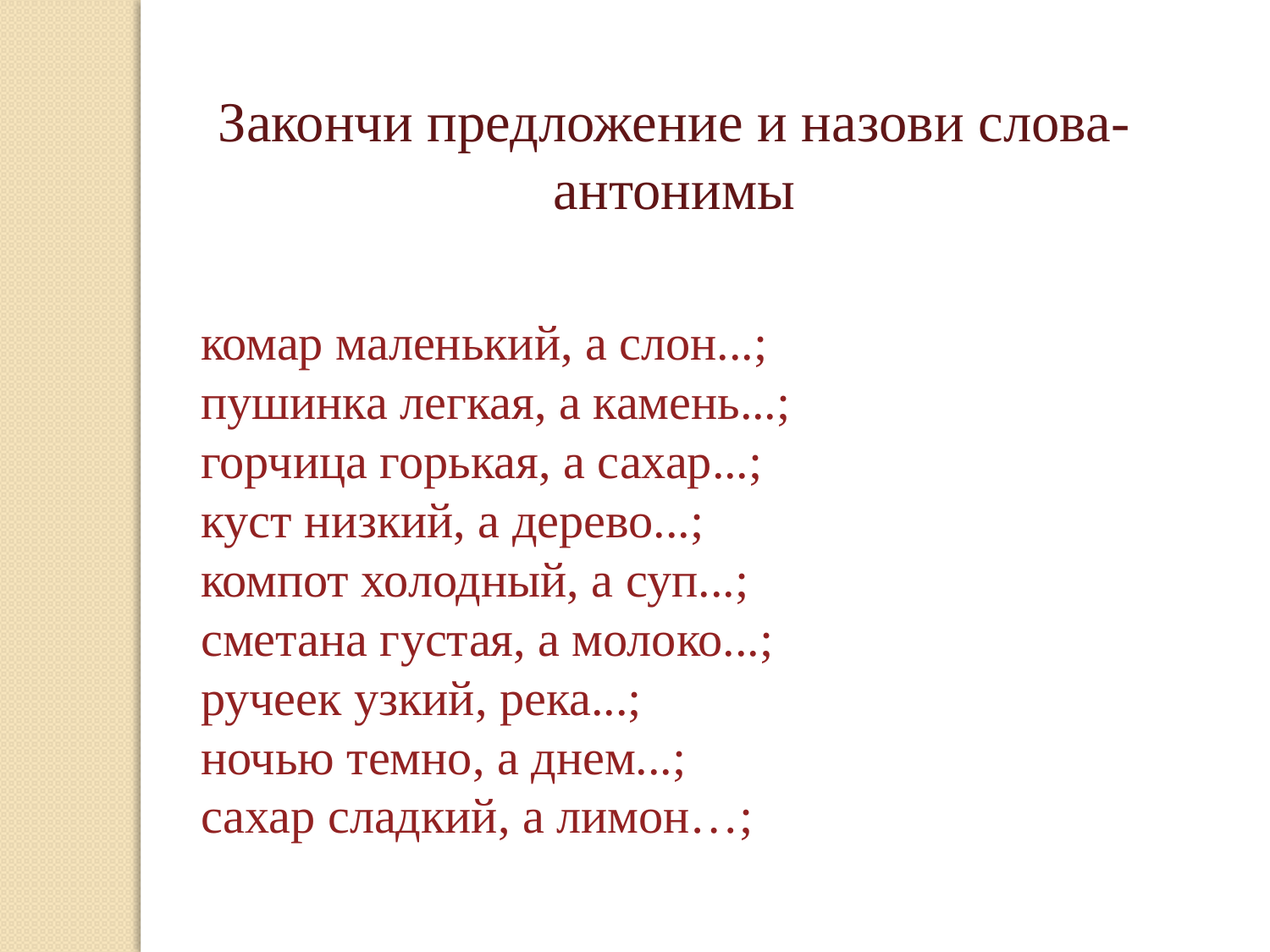

Закончи предложение и назови слова-антонимы

комар маленький, а слон...;
пушинка легкая, а камень...;
горчица горькая, а сахар...;
куст низкий, а дерево...;
компот холодный, а суп...;
сметана густая, а молоко...;
ручеек узкий, река...;
ночью темно, а днем...;
сахар сладкий, а лимон…;